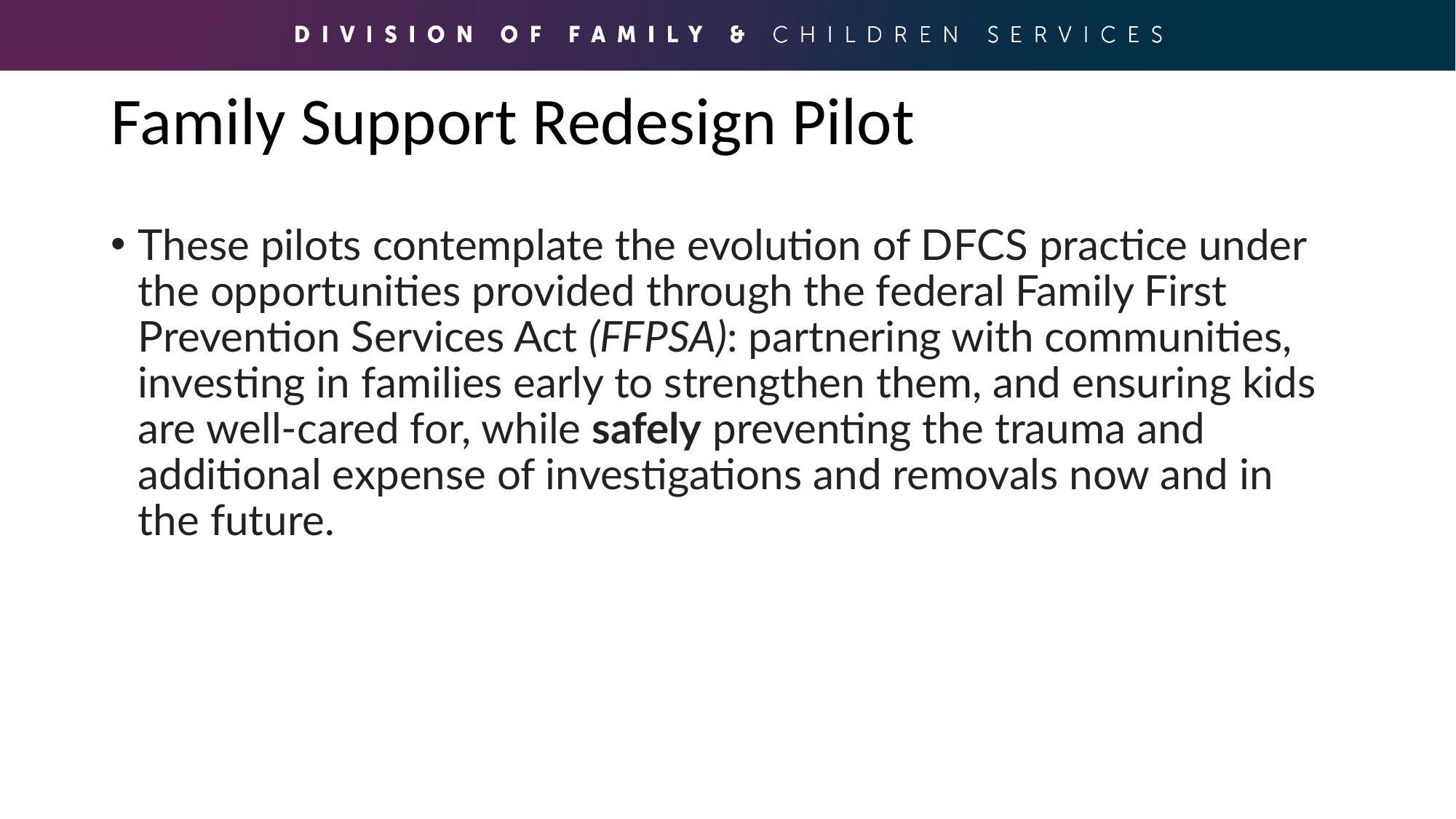

# Family Support Redesign Pilot
These pilots contemplate the evolution of DFCS practice under the opportunities provided through the federal Family First Prevention Services Act (FFPSA): partnering with communities, investing in families early to strengthen them, and ensuring kids are well-cared for, while safely preventing the trauma and additional expense of investigations and removals now and in the future.